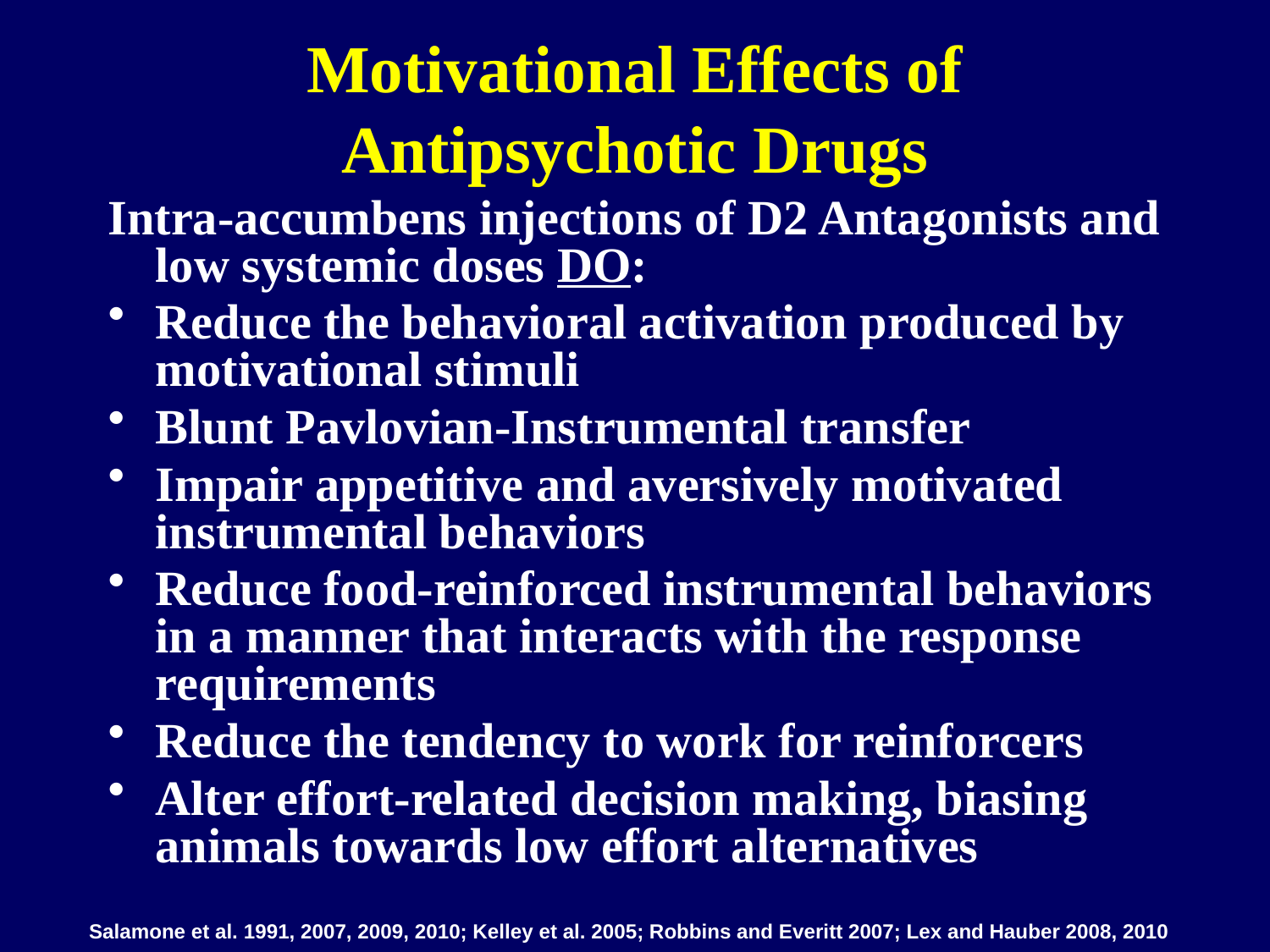

# Motivational Effects of Antipsychotic Drugs
Intra-accumbens injections of D2 Antagonists and low systemic doses DO:
Reduce the behavioral activation produced by motivational stimuli
Blunt Pavlovian-Instrumental transfer
Impair appetitive and aversively motivated instrumental behaviors
Reduce food-reinforced instrumental behaviors in a manner that interacts with the response requirements
Reduce the tendency to work for reinforcers
Alter effort-related decision making, biasing animals towards low effort alternatives

Salamone et al. 1991, 2007, 2009, 2010; Kelley et al. 2005; Robbins and Everitt 2007; Lex and Hauber 2008, 2010